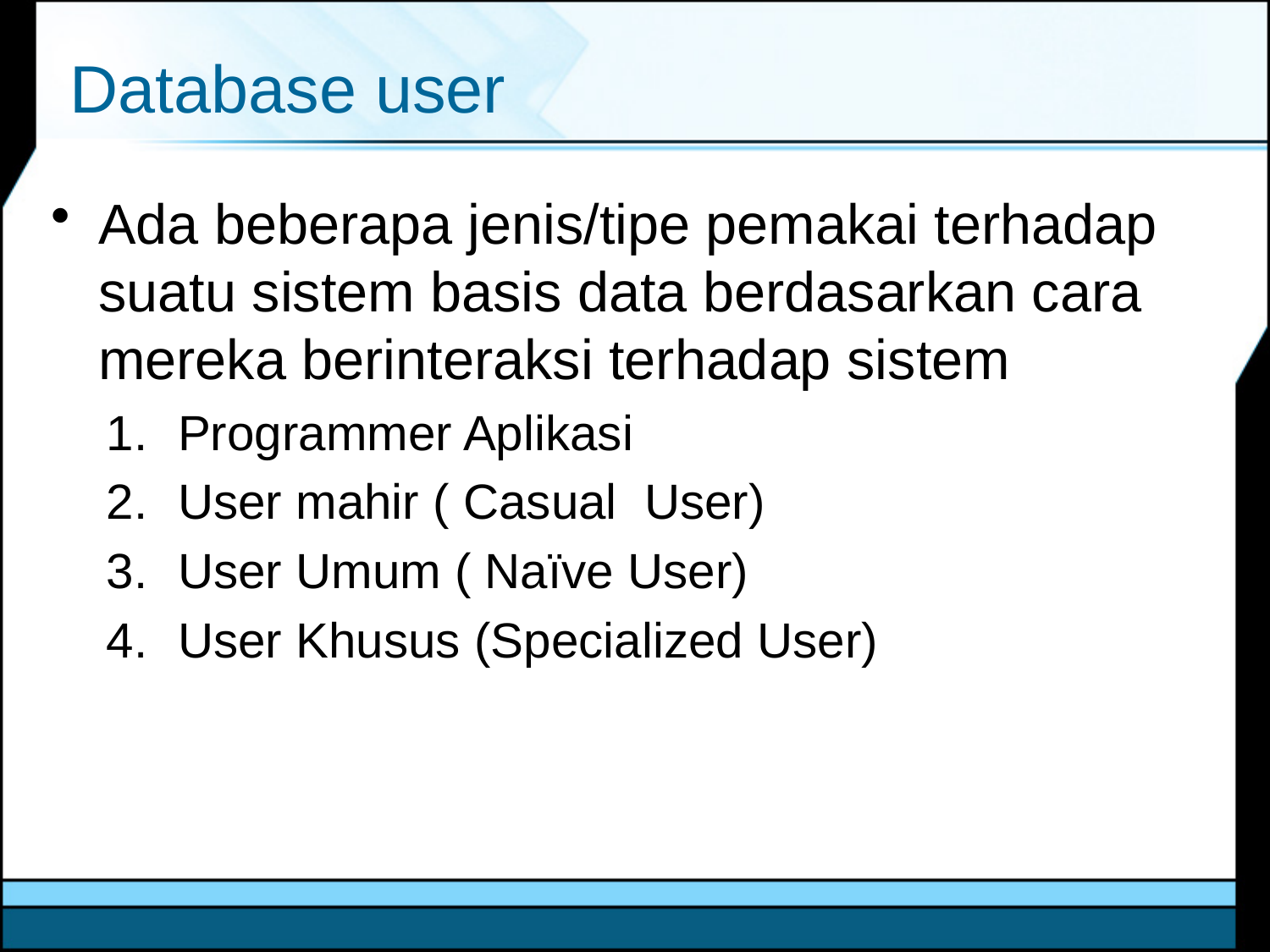

# Database user
Ada beberapa jenis/tipe pemakai terhadap suatu sistem basis data berdasarkan cara mereka berinteraksi terhadap sistem
Programmer Aplikasi
User mahir ( Casual  User)
User Umum ( Naïve User)
User Khusus (Specialized User)